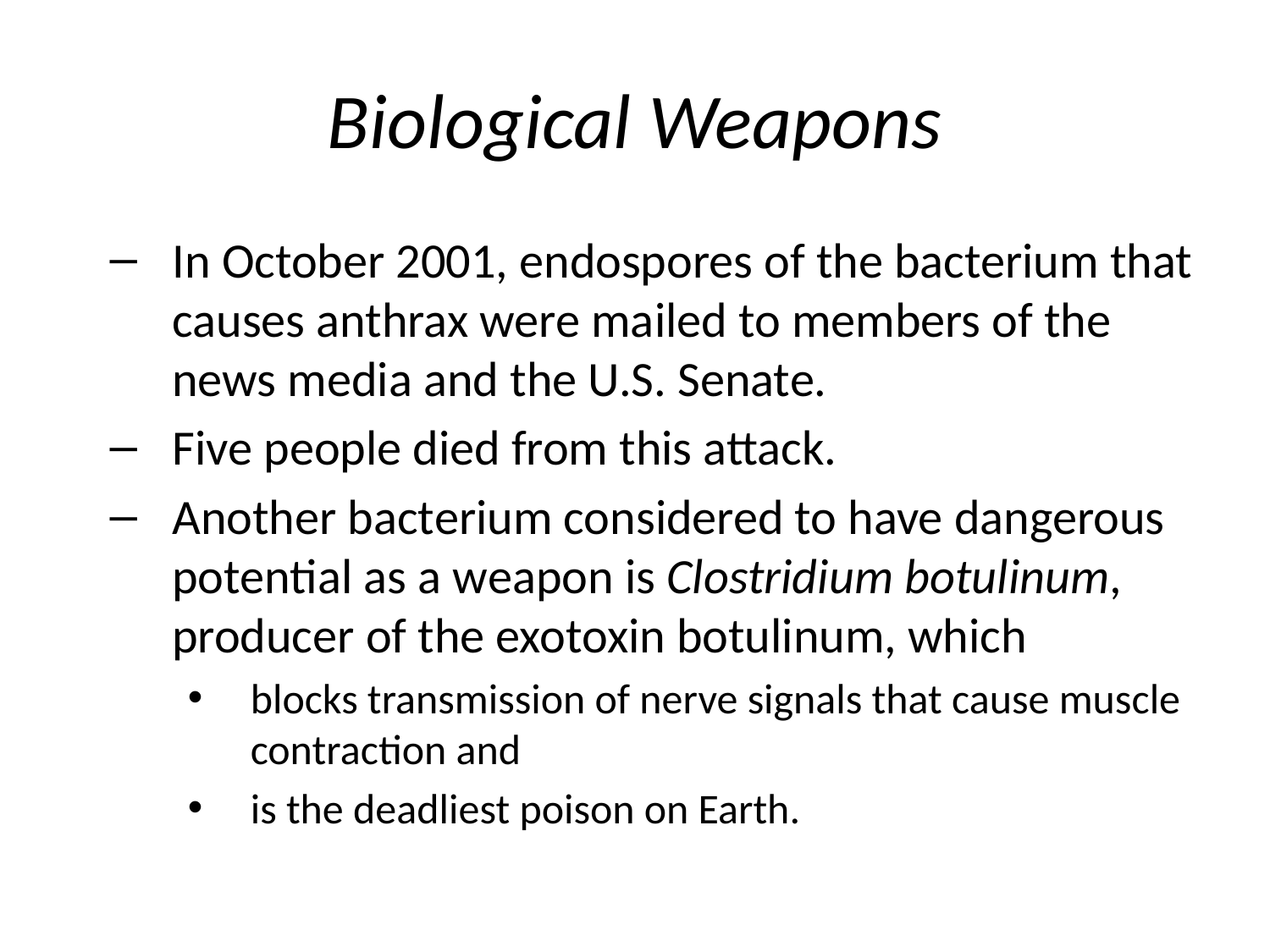

# Biological Weapons
In October 2001, endospores of the bacterium that causes anthrax were mailed to members of the news media and the U.S. Senate.
Five people died from this attack.
Another bacterium considered to have dangerous potential as a weapon is Clostridium botulinum, producer of the exotoxin botulinum, which
blocks transmission of nerve signals that cause muscle contraction and
is the deadliest poison on Earth.